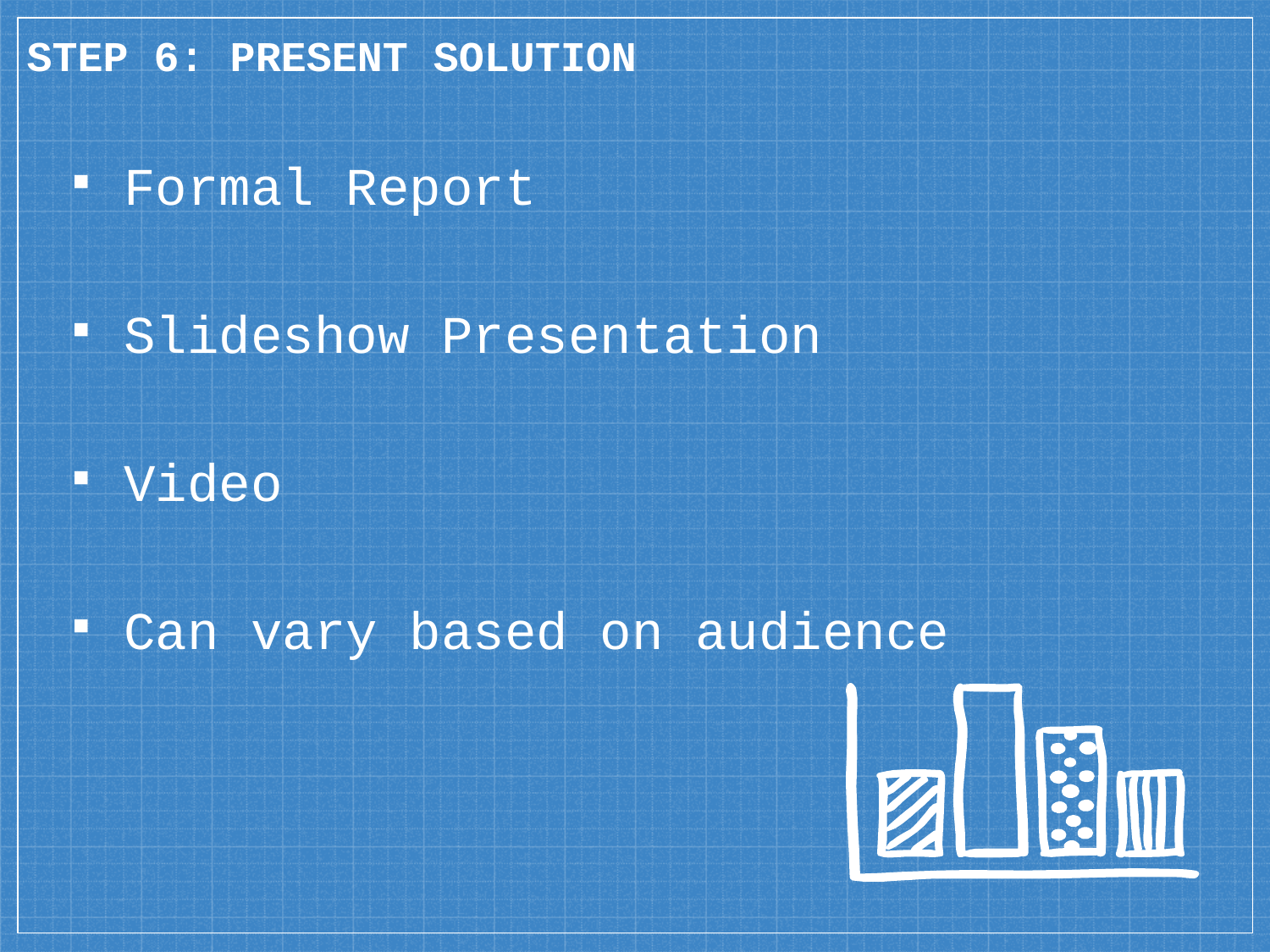

STEP 6: PRESENT SOLUTION
Formal Report

Slideshow Presentation

Video

Can vary based on audience